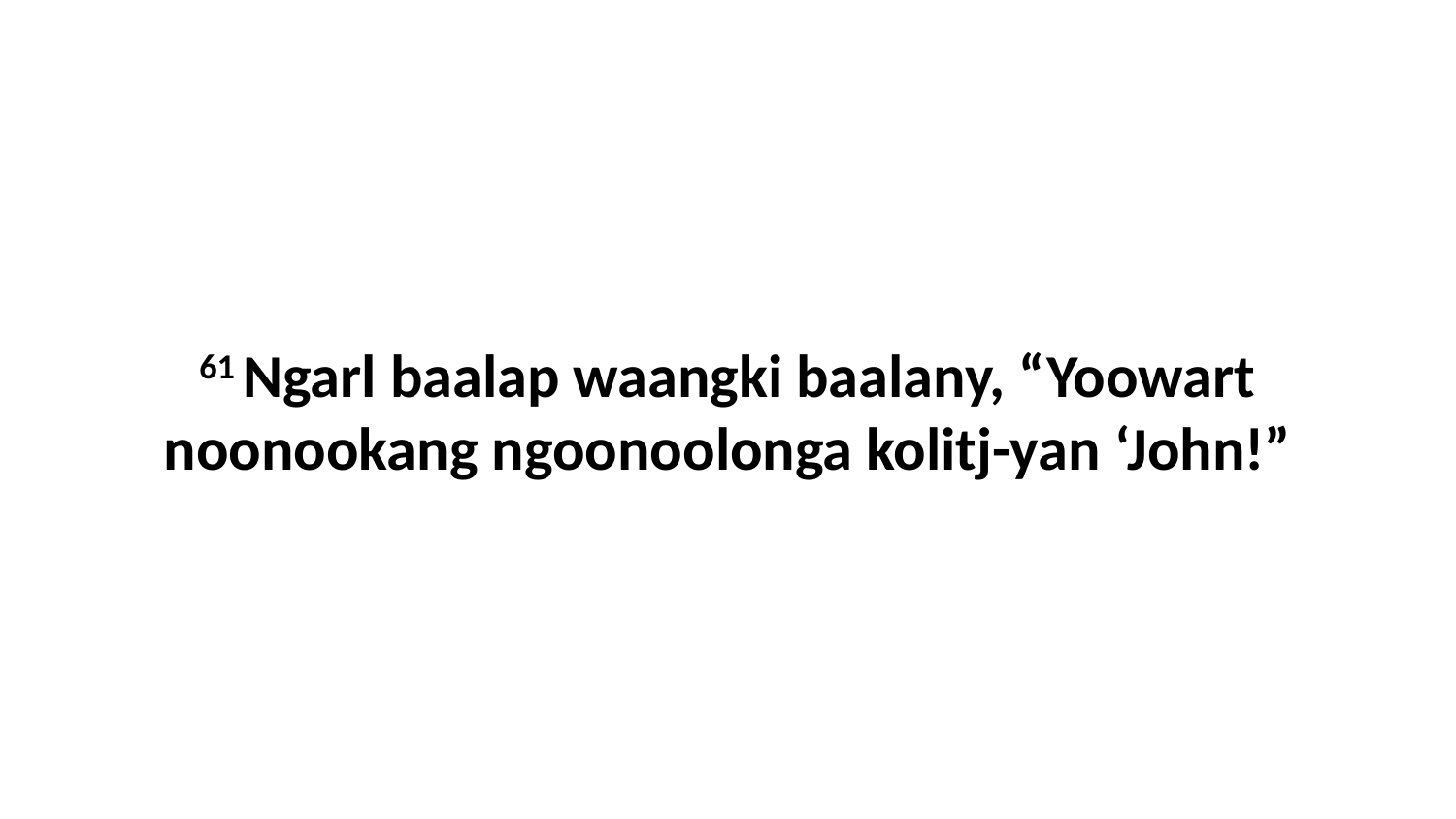

61 Ngarl baalap waangki baalany, “Yoowart noonookang ngoonoolonga kolitj-yan ‘John!”